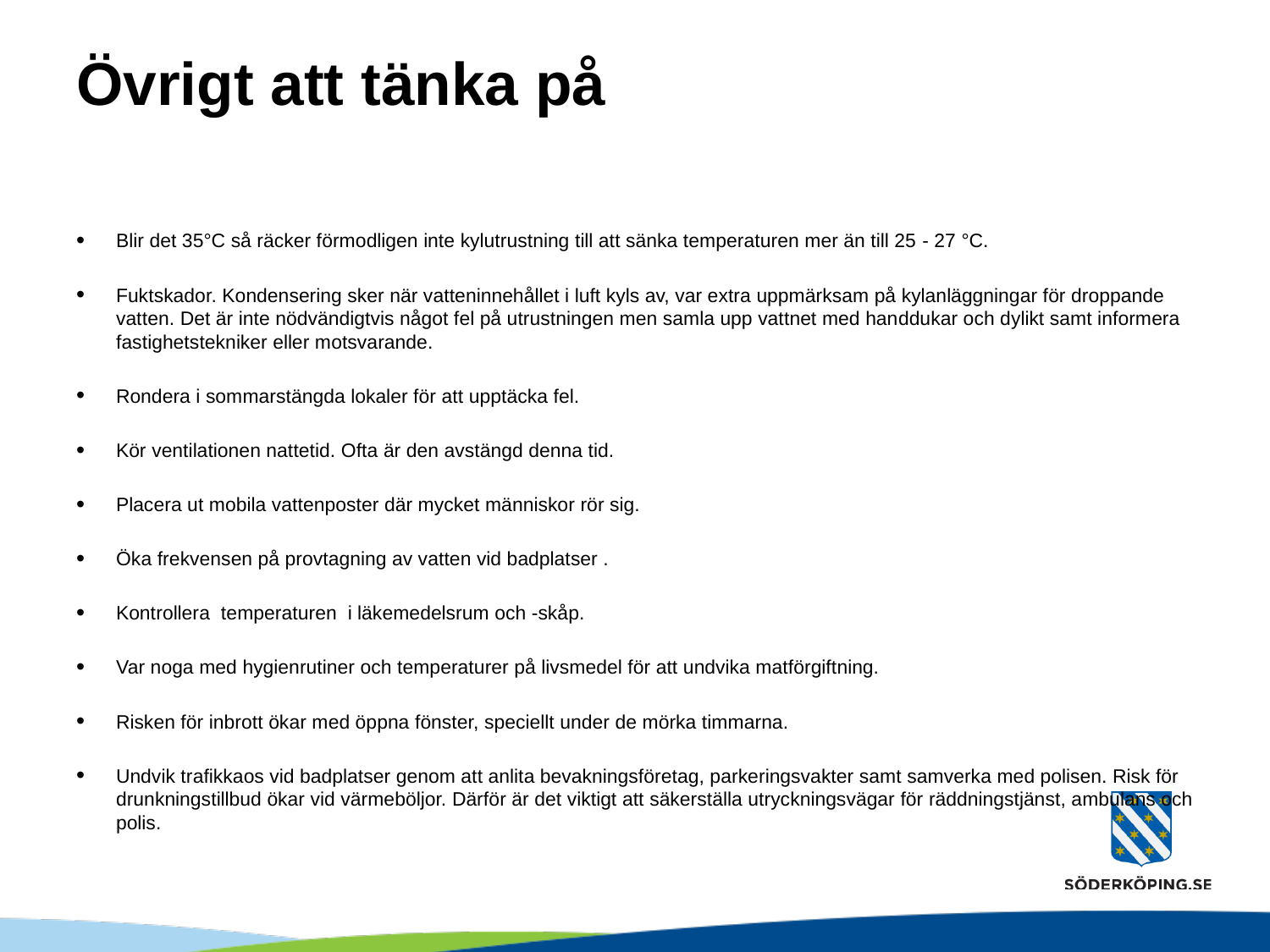

# Övrigt att tänka på
Blir det 35°C så räcker förmodligen inte kylutrustning till att sänka temperaturen mer än till 25­ - 27 °C.

Fuktskador. Kondensering sker när vatteninnehållet i luft kyls av, var extra uppmärksam på kylanläggningar för droppande vatten. Det är inte nödvändigtvis något fel på utrustningen men samla upp vattnet med han­ddukar och dylikt samt informera fastighetstekniker eller motsvarande.

Rondera i sommarstängda lokaler för att upptäcka fel.

Kör ventilationen nattetid. Ofta är den avstängd denna tid.

Placera ut mobila vattenposter där mycket människor rör sig.

Öka frekvensen på provtagning av vatten vid badplatser .

Kontrollera  temperaturen  i läkemedelsrum och -skåp.

Var noga med hygienrutiner och temperaturer på livsmedel för att undvika matförgiftning.

Risken för inbrott ökar med öppna fönster, speciellt under de mörka timmarna.

Undvik trafikkaos vid badplatser genom att anlita bevakningsföretag, parkeringsvakter samt samverka med polisen. Risk för drunkningstillbud ökar vid värmeböljor. Därför är det viktigt att säkerställa utryckningsvägar för räddningstjänst, ambulans och polis.